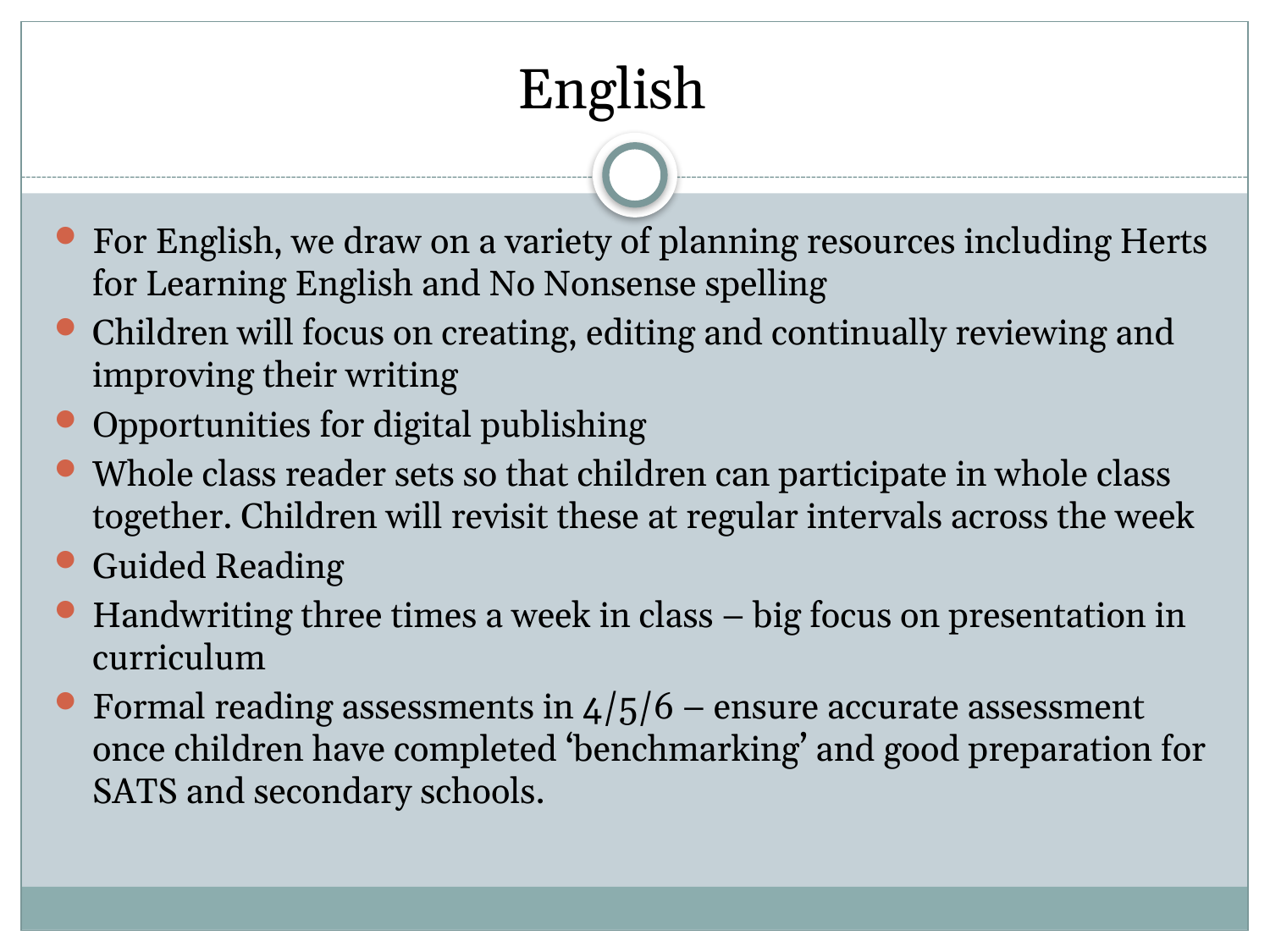

English
For English, we draw on a variety of planning resources including Herts for Learning English and No Nonsense spelling
Children will focus on creating, editing and continually reviewing and improving their writing
Opportunities for digital publishing
Whole class reader sets so that children can participate in whole class together. Children will revisit these at regular intervals across the week
Guided Reading
Handwriting three times a week in class – big focus on presentation in curriculum
Formal reading assessments in 4/5/6 – ensure accurate assessment once children have completed ‘benchmarking’ and good preparation for SATS and secondary schools.